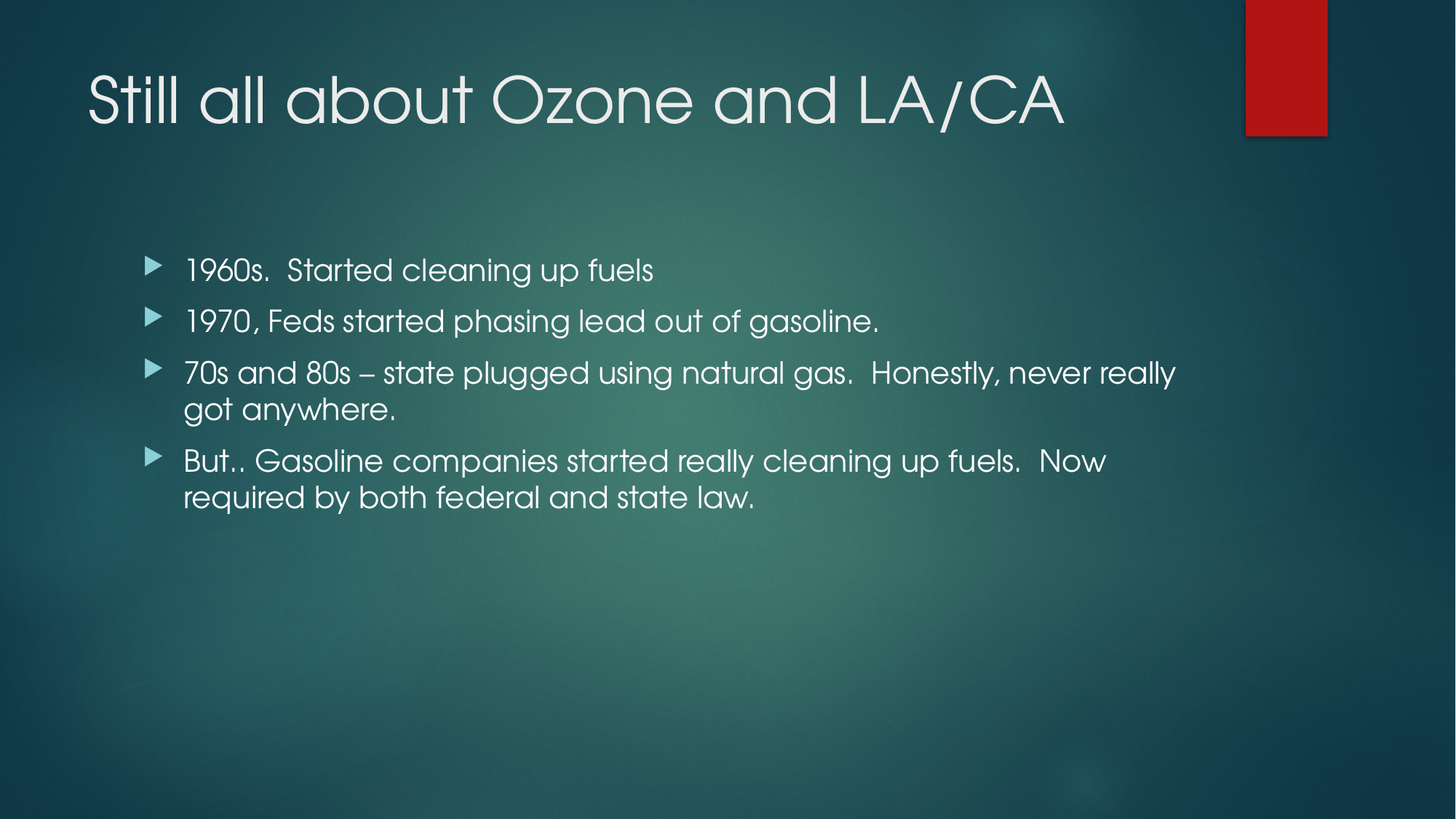

# Still all about Ozone and LA/CA
1960s.  Started cleaning up fuels
1970, Feds started phasing lead out of gasoline.
70s and 80s – state plugged using natural gas.  Honestly, never really got anywhere.
But.. Gasoline companies started really cleaning up fuels.  Now required by both federal and state law.